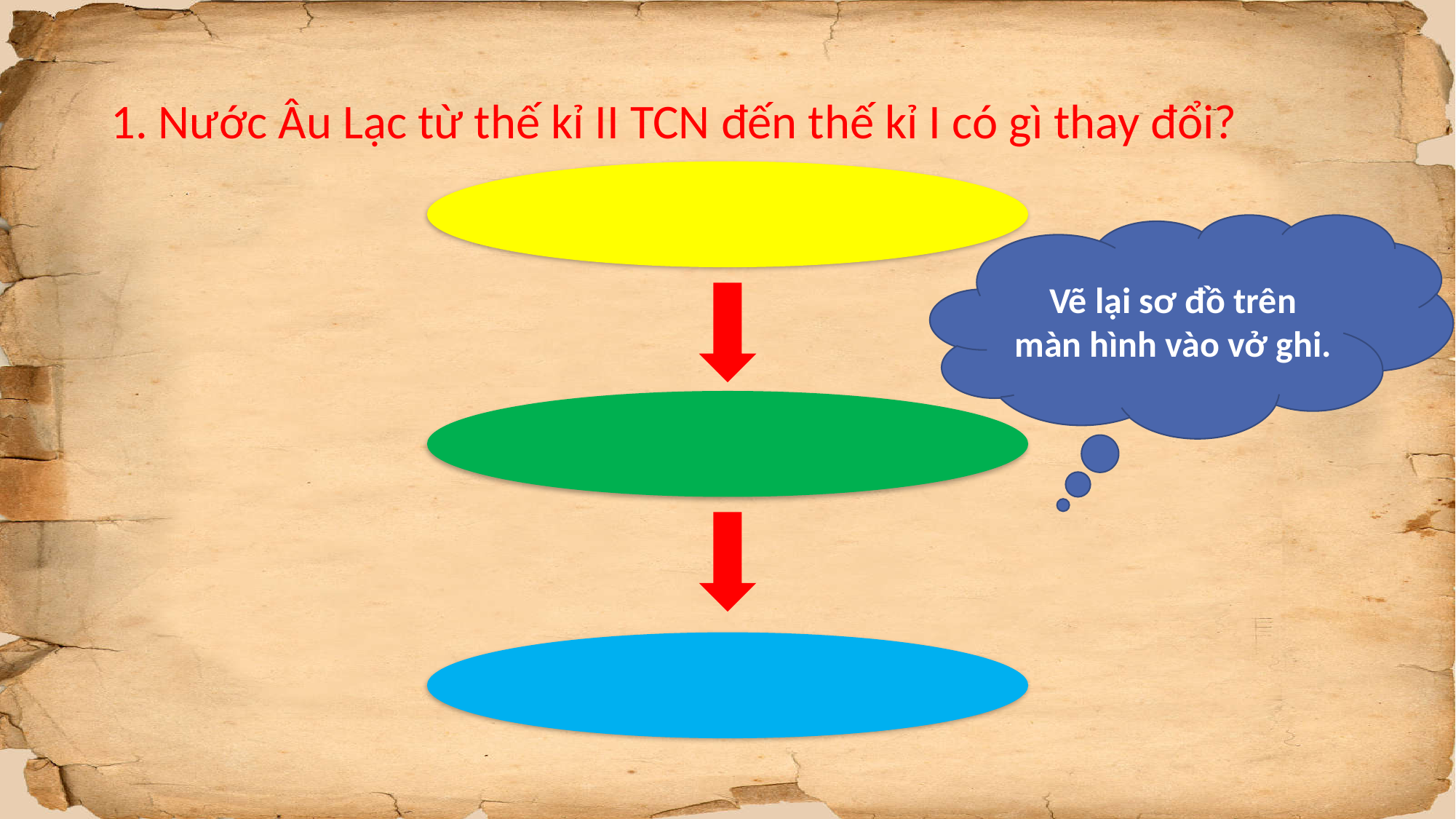

# 1. Nước Âu Lạc từ thế kỉ II TCN đến thế kỉ I có gì thay đổi?

Vẽ lại sơ đồ trên màn hình vào vở ghi.